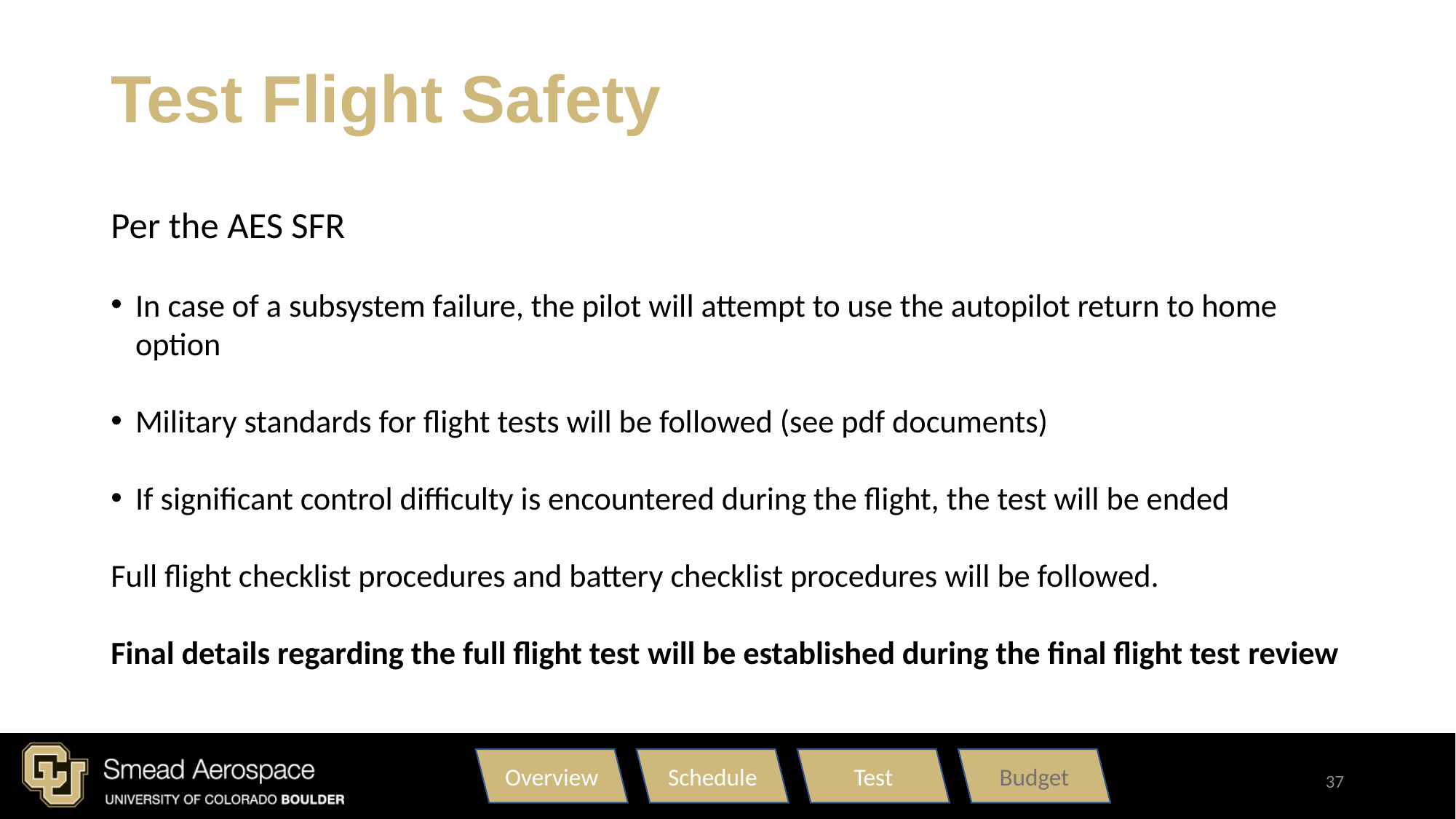

# Test Flight Safety
Per the AES SFR

In case of a subsystem failure, the pilot will attempt to use the autopilot return to home option

Military standards for flight tests will be followed (see pdf documents)

If significant control difficulty is encountered during the flight, the test will be ended

Full flight checklist procedures and battery checklist procedures will be followed.

Final details regarding the full flight test will be established during the final flight test review

Overview
Schedule
Test
Budget
37